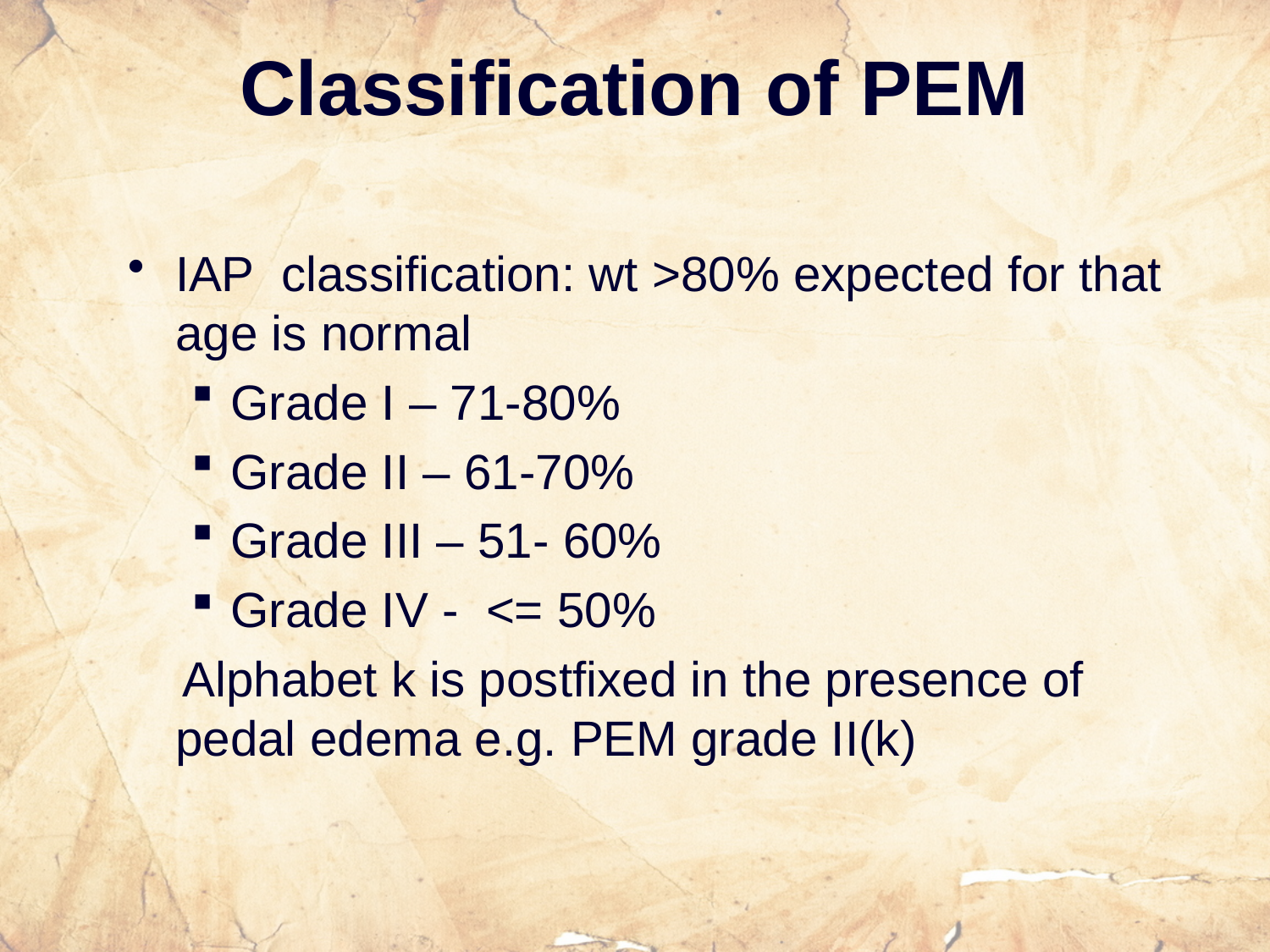

# Classification of PEM
IAP  classification: wt >80% expected for that age is normal
Grade I – 71-80%
Grade II – 61-70%
Grade III – 51- 60%
Grade IV -  <= 50%
    Alphabet k is postfixed in the presence of pedal edema e.g. PEM grade II(k)